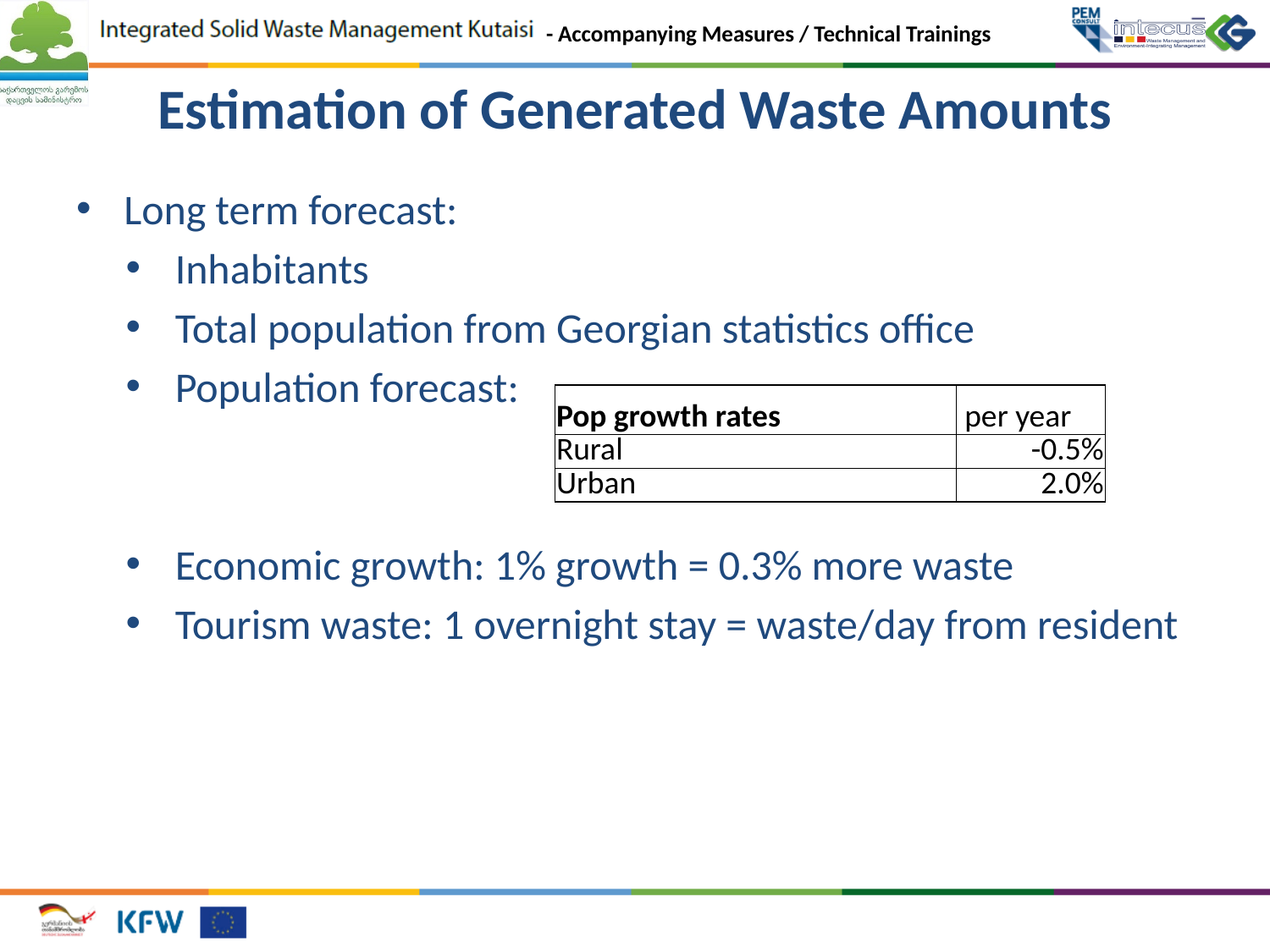

# Estimation of Generated Waste Amounts
Long term forecast:
Inhabitants
Total population from Georgian statistics office
Population forecast:

Economic growth: 1% growth = 0.3% more waste
Tourism waste: 1 overnight stay = waste/day from resident

| Pop growth rates | per year |
| --- | --- |
| Rural | -0.5% |
| Urban | 2.0% |